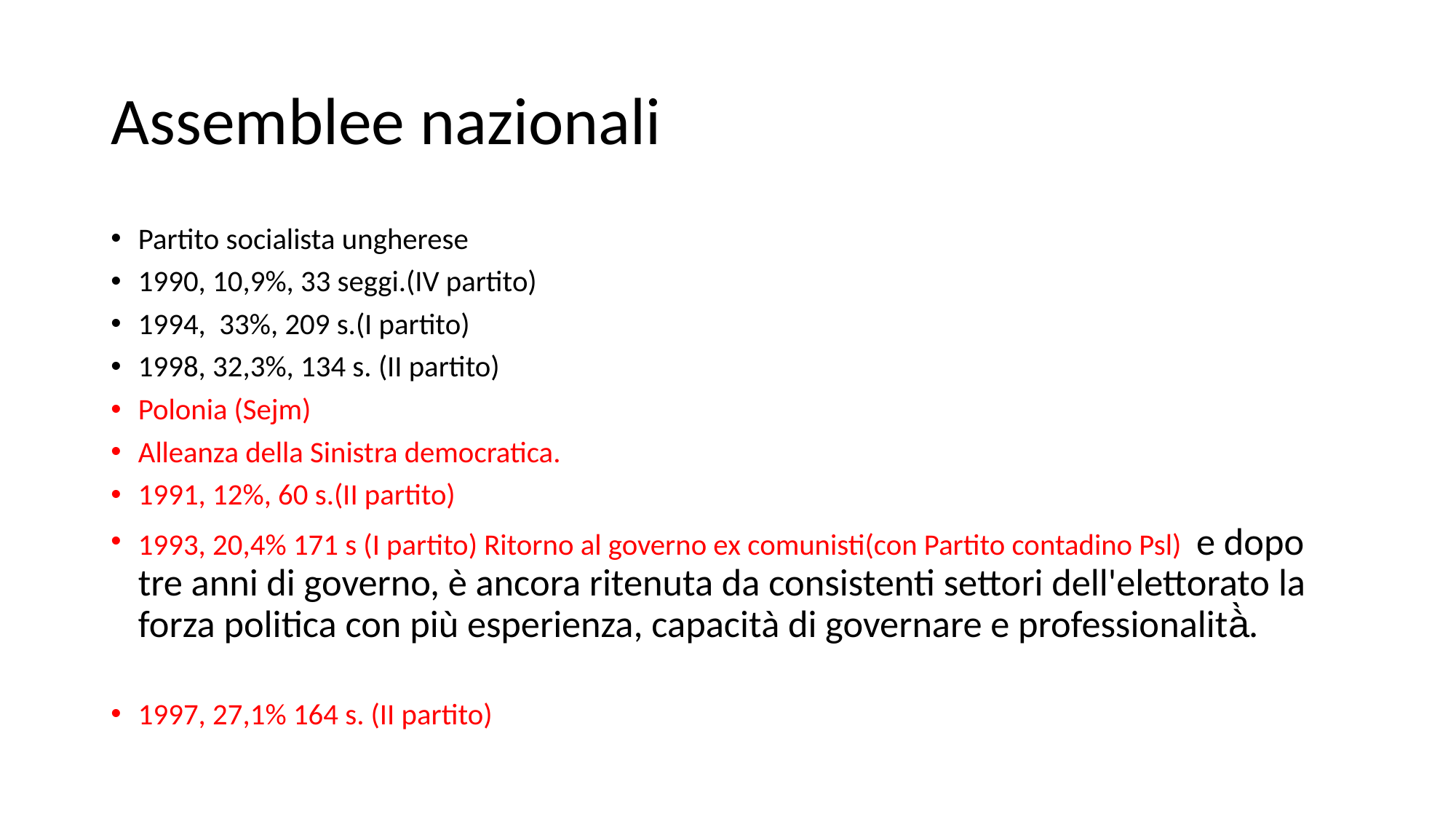

# Assemblee nazionali
Partito socialista ungherese
1990, 10,9%, 33 seggi.(IV partito)
1994,  33%, 209 s.(I partito)
1998, 32,3%, 134 s. (II partito)
Polonia (Sejm)
Alleanza della Sinistra democratica.
1991, 12%, 60 s.(II partito)
1993, 20,4% 171 s (I partito) Ritorno al governo ex comunisti(con Partito contadino Psl)  e dopo tre anni di governo, è ancora ritenuta da consistenti settori dell'elettorato la forza politica con più esperienza, capacità di governare e professionalità̀.

1997, 27,1% 164 s. (II partito)